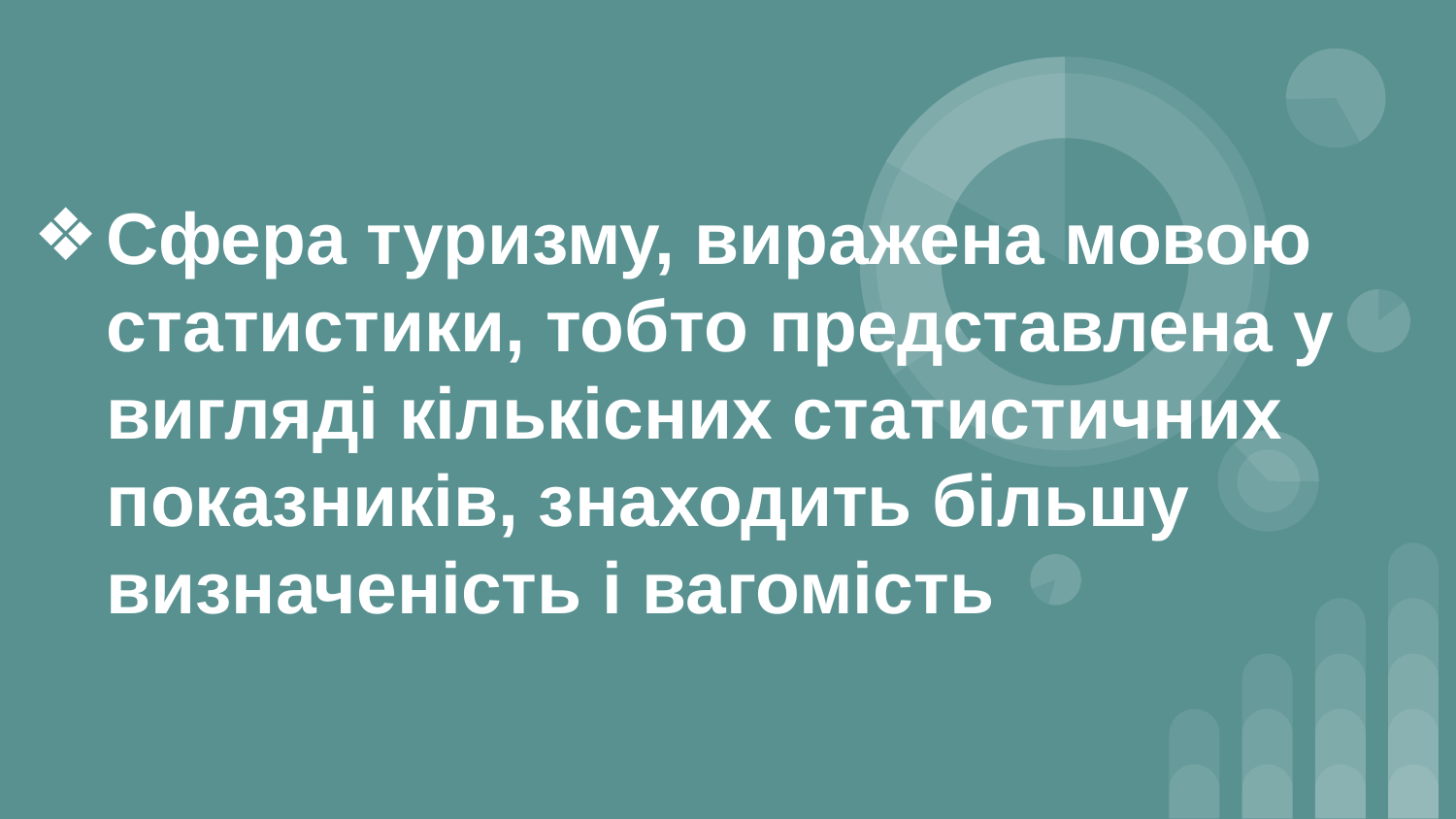

# Сфера туризму, виражена мовою статистики, тобто представлена у вигляді кількісних статистичних показників, знаходить більшу визначеність і вагомість